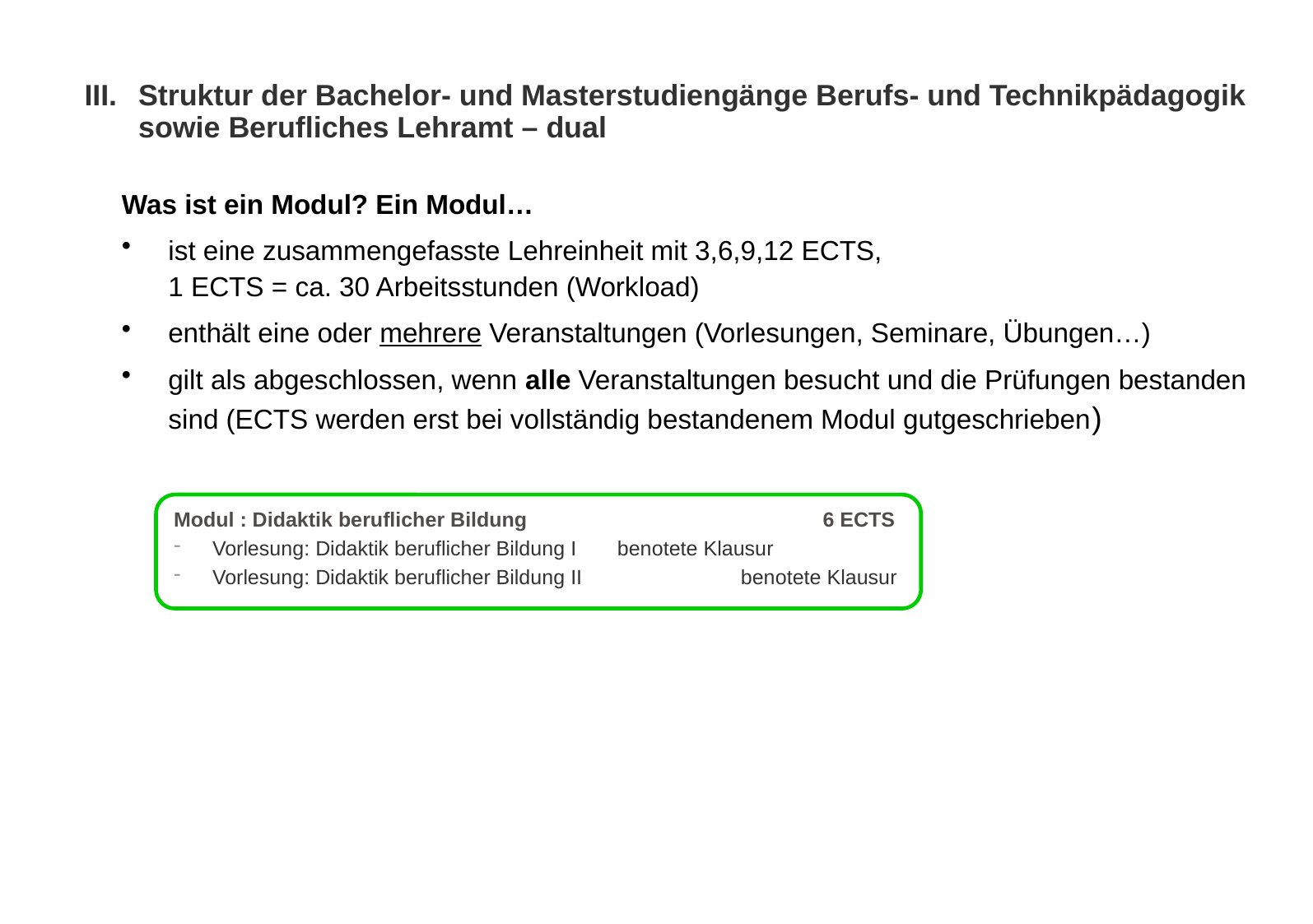

Struktur der Bachelor- und Masterstudiengänge Berufs- und Technikpädagogik sowie Berufliches Lehramt – dual
Was ist ein Modul? Ein Modul…
ist eine zusammengefasste Lehreinheit mit 3,6,9,12 ECTS,
1 ECTS = ca. 30 Arbeitsstunden (Workload)
enthält eine oder mehrere Veranstaltungen (Vorlesungen, Seminare, Übungen…)
gilt als abgeschlossen, wenn alle Veranstaltungen besucht und die Prüfungen bestanden sind (ECTS werden erst bei vollständig bestandenem Modul gutgeschrieben)
Modul : Didaktik beruflicher Bildung		                           6 ECTS
Vorlesung: Didaktik beruflicher Bildung I	      benotete Klausur
Vorlesung: Didaktik beruflicher Bildung II	      benotete Klausur